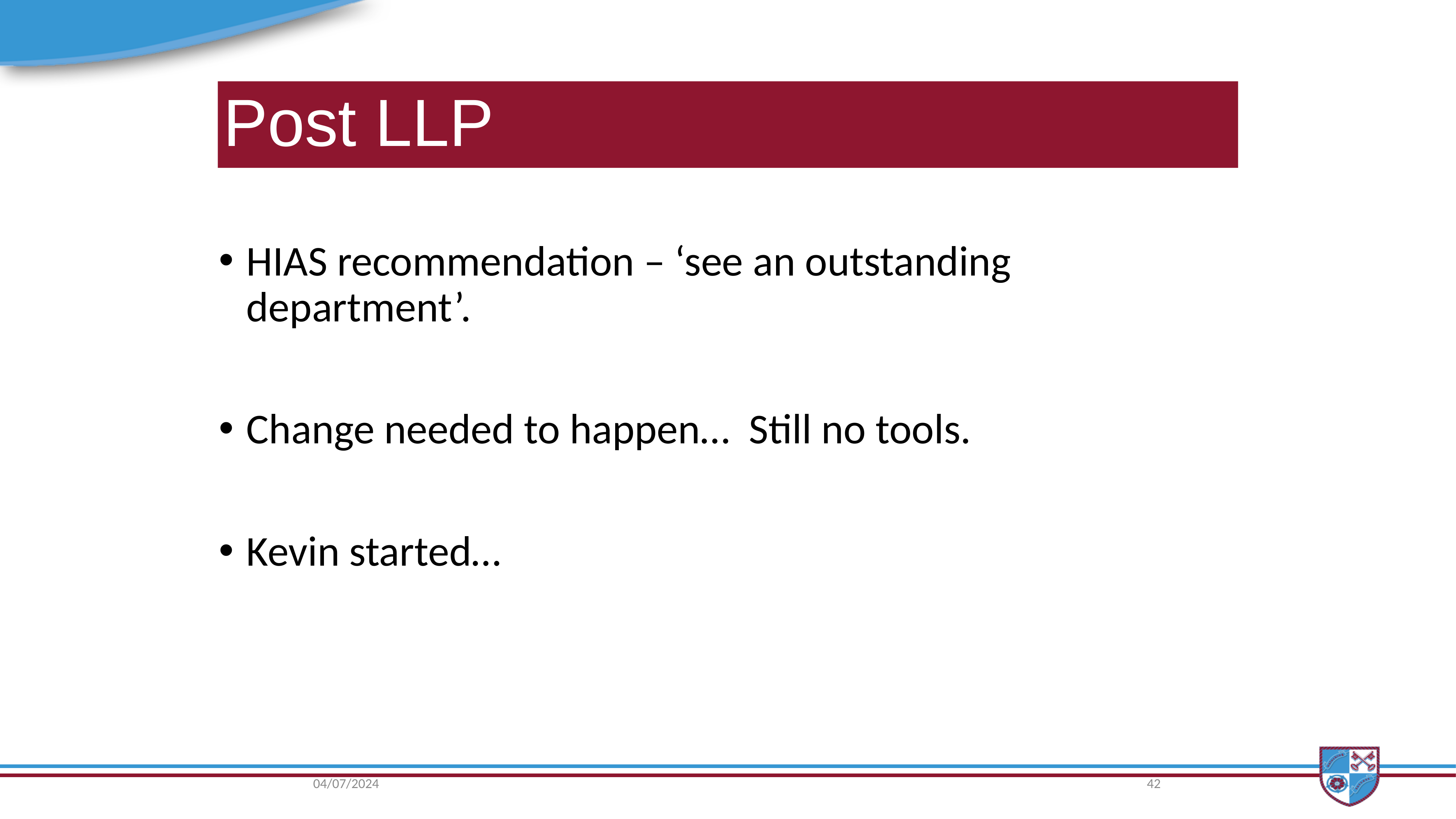

# Post LLP

HIAS recommendation – ‘see an outstanding department’.

Change needed to happen…  Still no tools.

Kevin started…